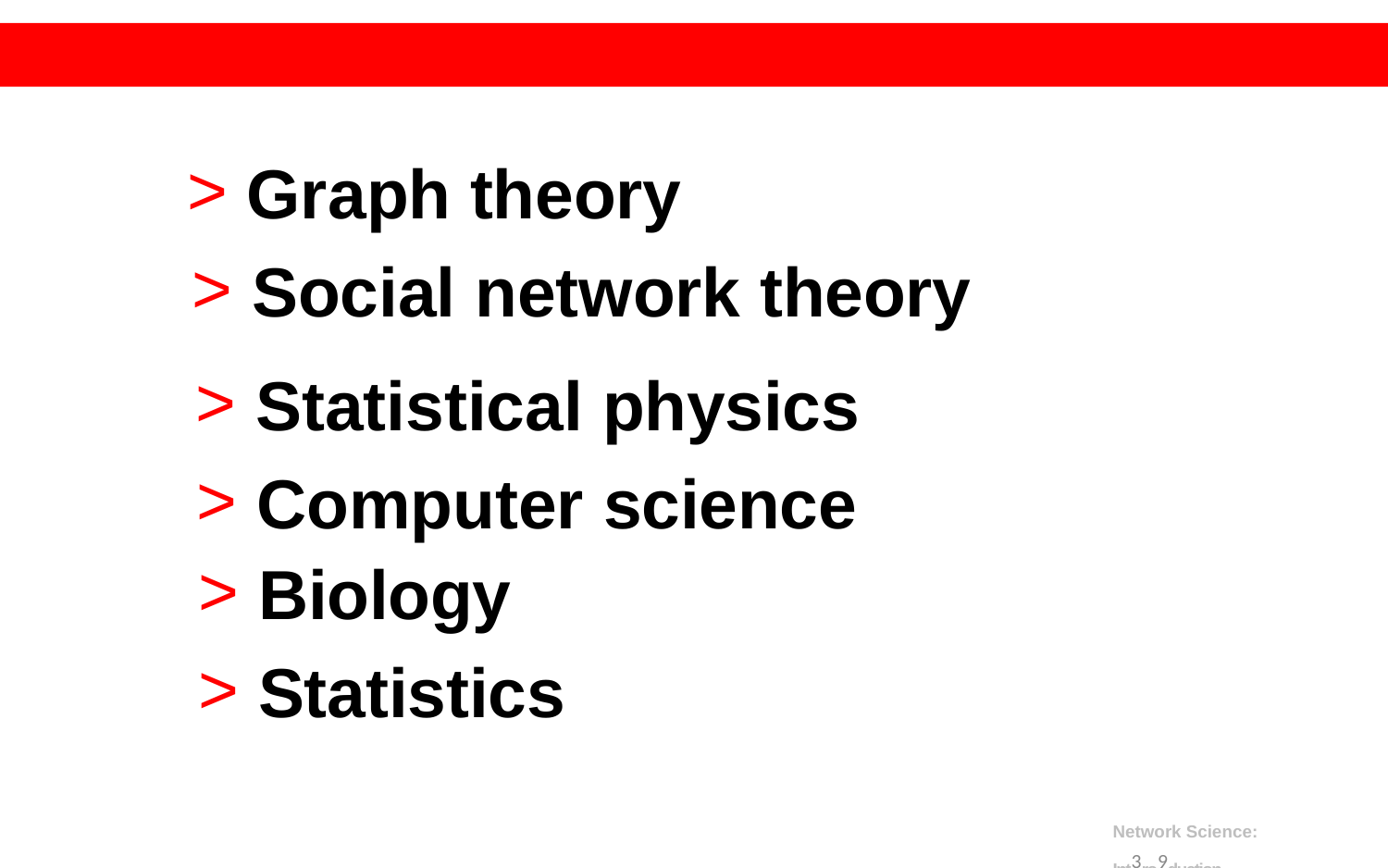

# THE TOOLS OF MODERN NETWORK THEORY
Graph theory
Social network theory
Statistical physics
Computer science
Biology
Statistics
Network Science: Int3ro9duction